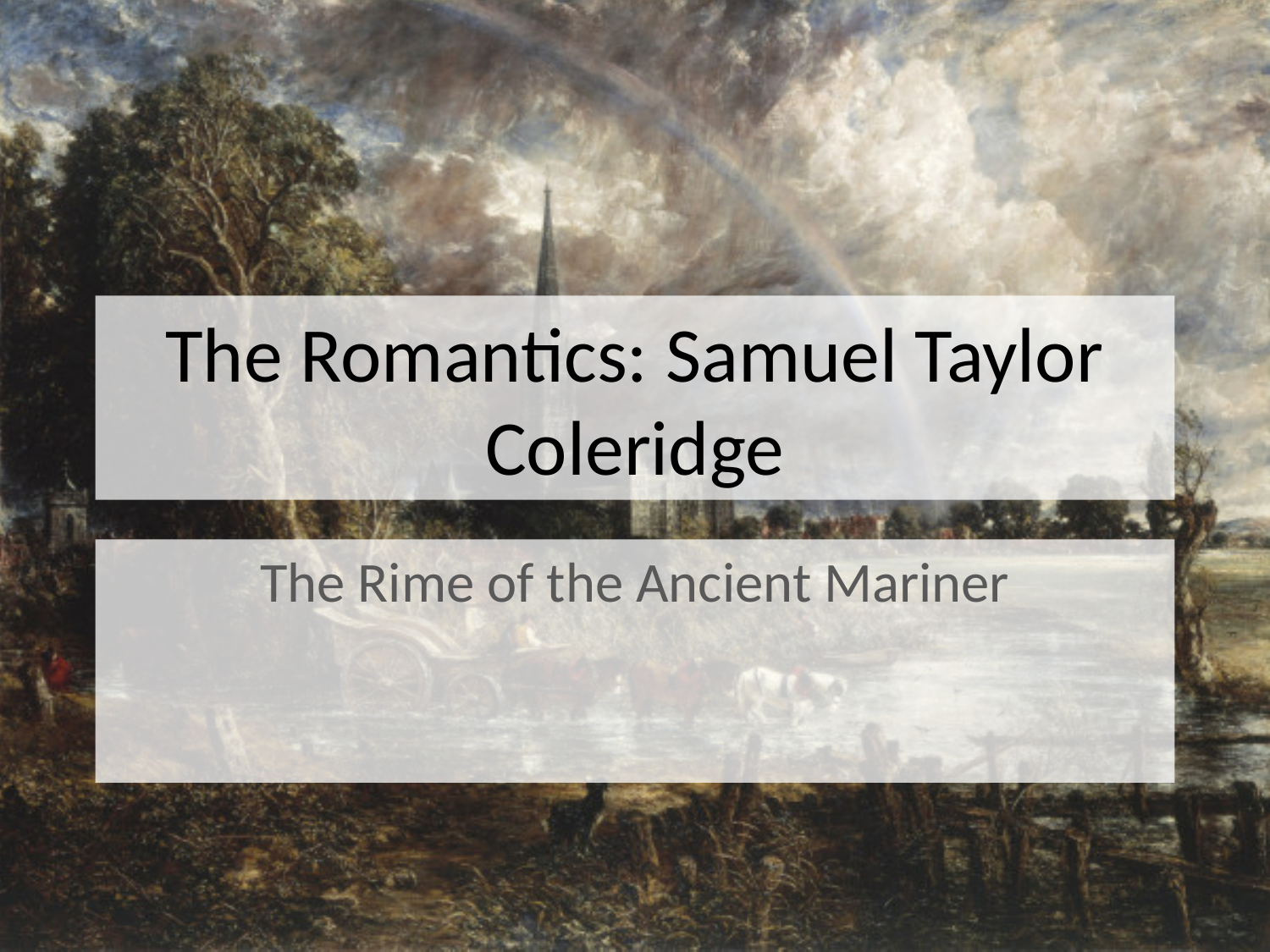

# The Romantics: Samuel Taylor Coleridge
The Rime of the Ancient Mariner